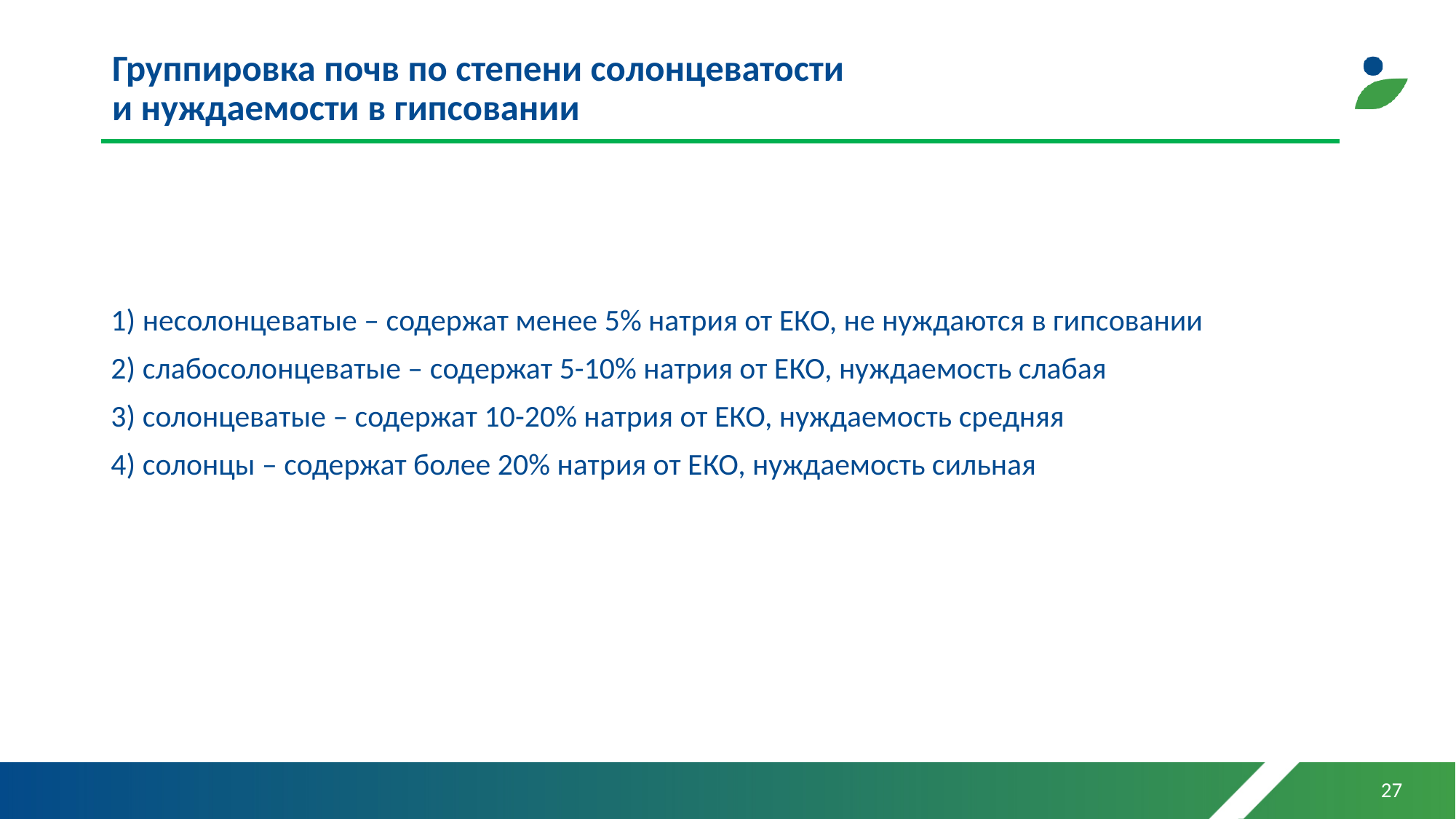

# Группировка почв по степени солонцеватости и нуждаемости в гипсовании
1) несолонцеватые – содержат менее 5% натрия от ЕКО, не нуждаются в гипсовании
2) слабосолонцеватые – содержат 5-10% натрия от ЕКО, нуждаемость слабая
3) солонцеватые – содержат 10-20% натрия от ЕКО, нуждаемость средняя
4) солонцы – содержат более 20% натрия от ЕКО, нуждаемость сильная

27